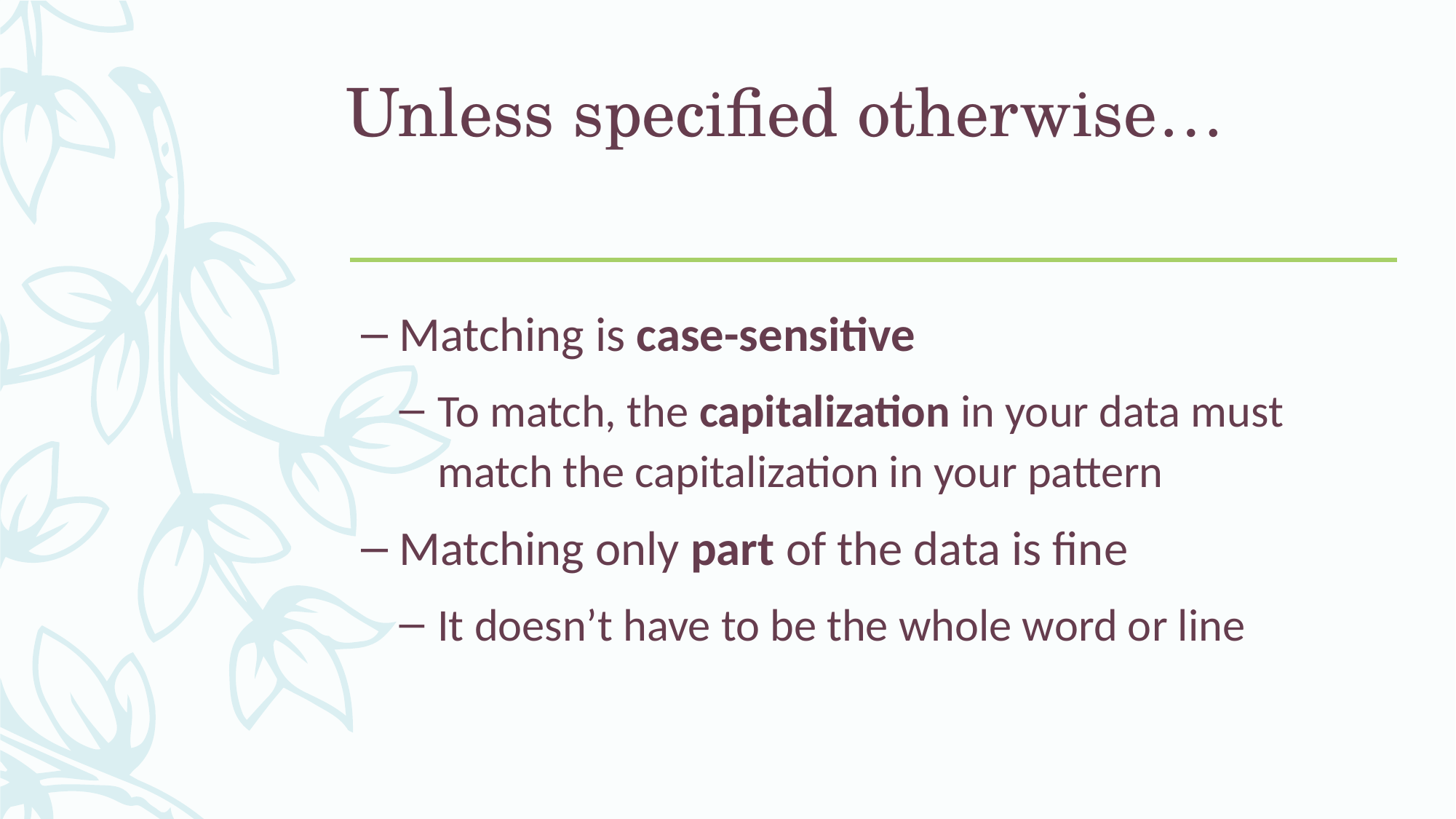

# Unless specified otherwise…
Matching is case-sensitive
To match, the capitalization in your data must match the capitalization in your pattern
Matching only part of the data is fine
It doesn’t have to be the whole word or line